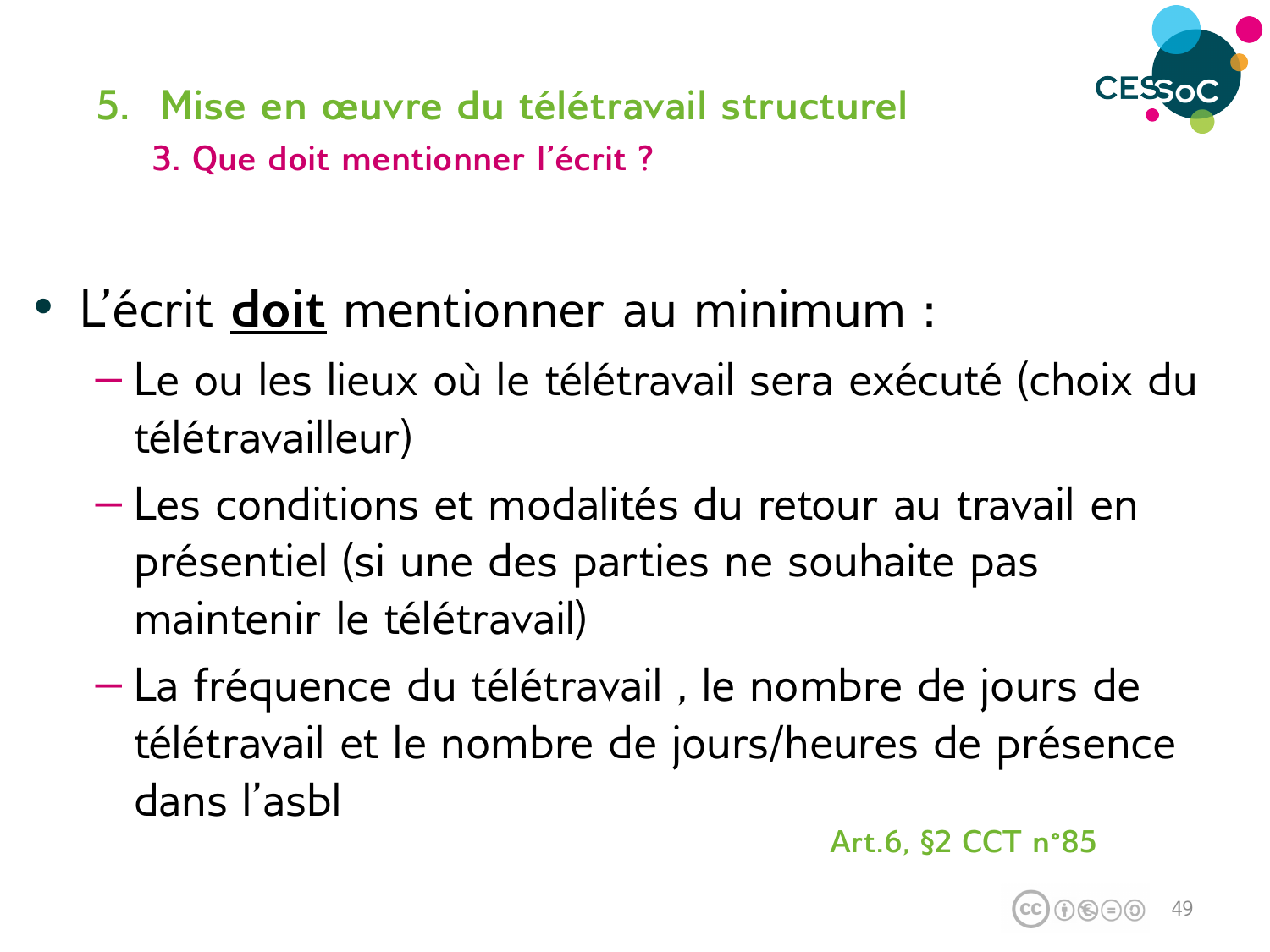

Mise en œuvre du télétravail structurel
3. Que doit mentionner l’écrit ?
L’écrit doit mentionner au minimum :
Le ou les lieux où le télétravail sera exécuté (choix du télétravailleur)
Les conditions et modalités du retour au travail en présentiel (si une des parties ne souhaite pas maintenir le télétravail)
La fréquence du télétravail , le nombre de jours de télétravail et le nombre de jours/heures de présence dans l’asbl
Art.6, §2 CCT n°85
49